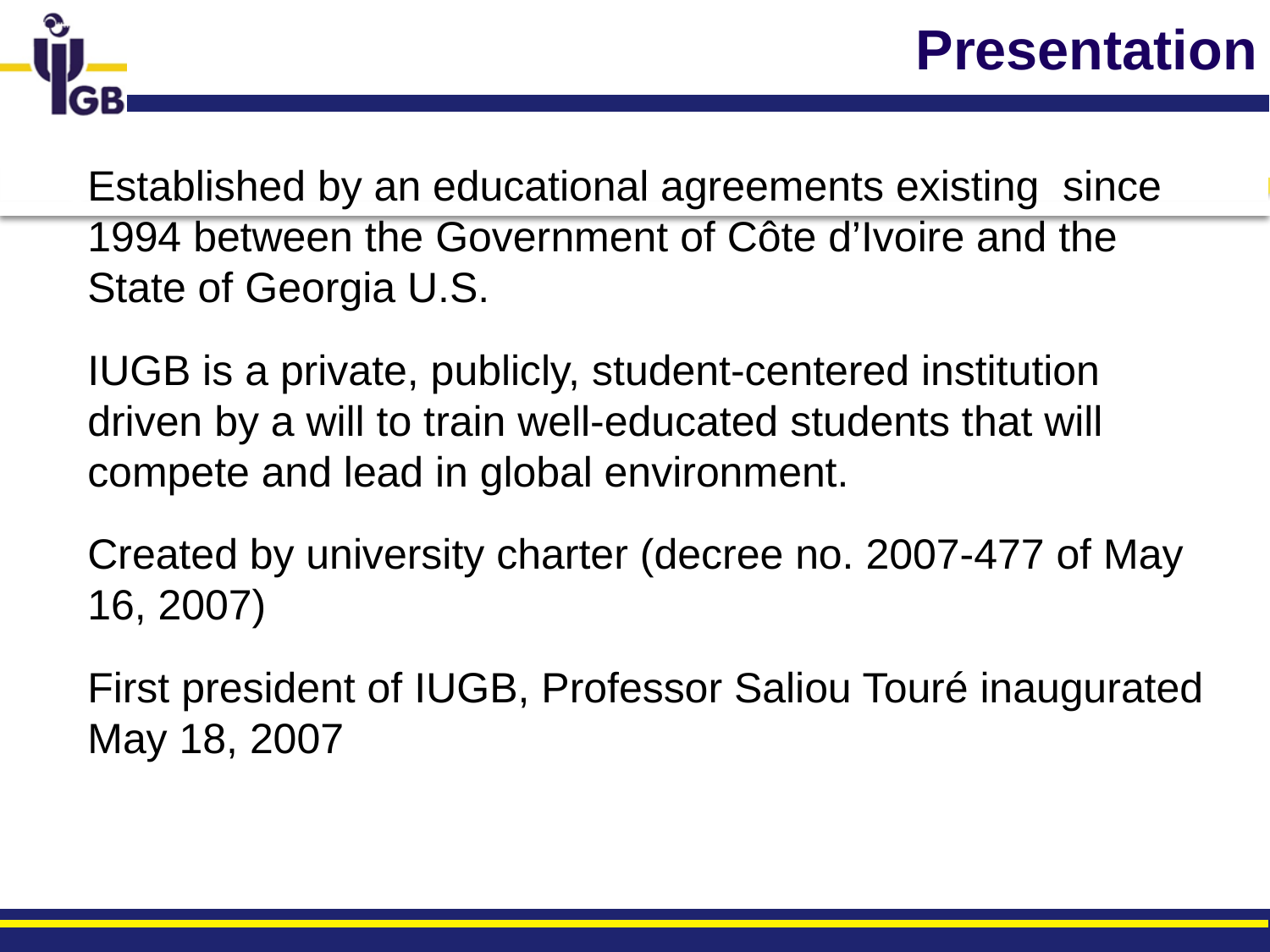

Presentation
Established by an educational agreements existing  since 1994 between the Government of Côte d’Ivoire and the State of Georgia U.S.
IUGB is a private, publicly, student-centered institution driven by a will to train well-educated students that will compete and lead in global environment.
Created by university charter (decree no. 2007-477 of May 16, 2007)
First president of IUGB, Professor Saliou Touré inaugurated May 18, 2007